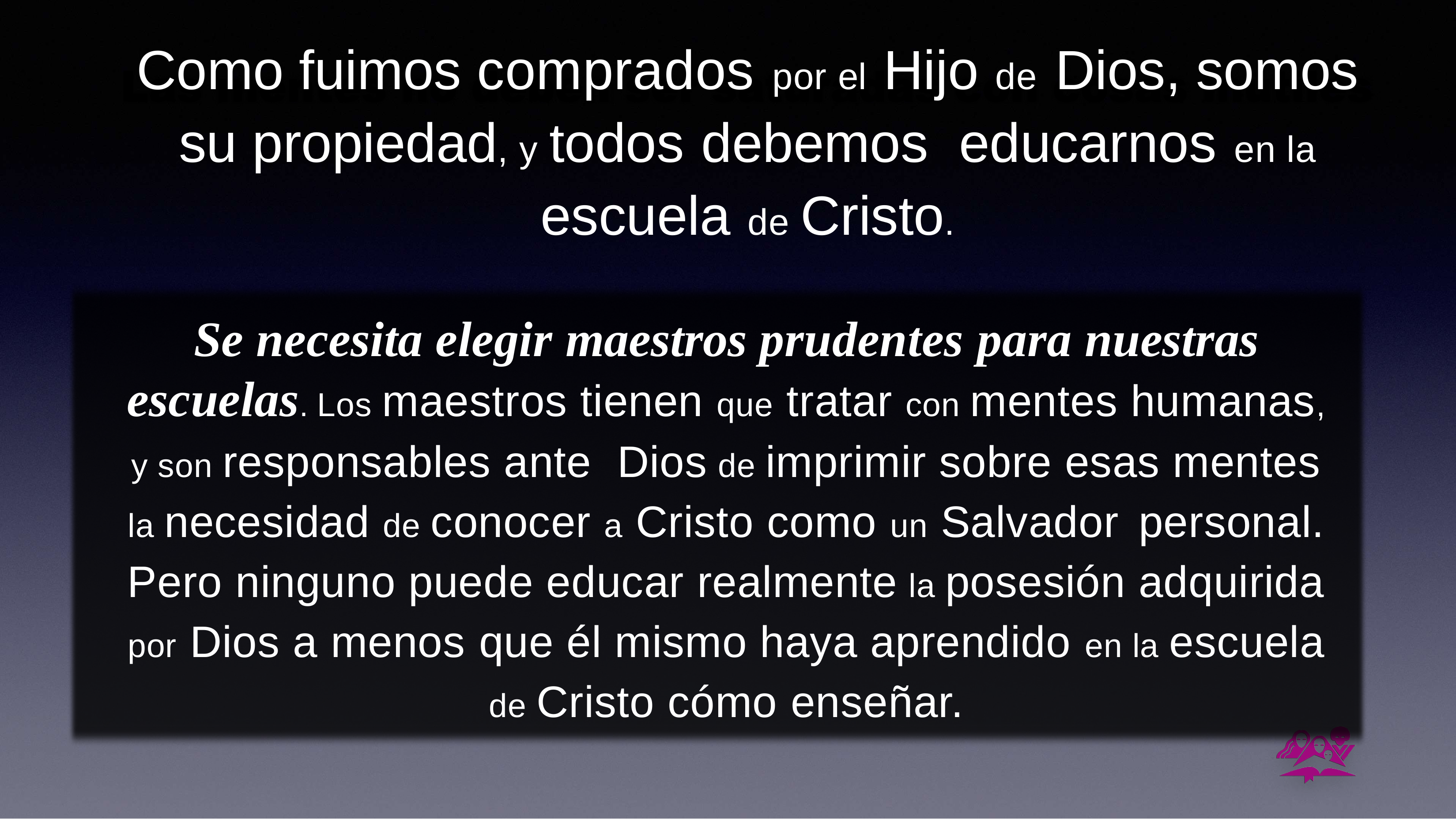

# Como fuimos comprados por el Hijo de Dios, somos su propiedad, y todos debemos  educarnos en la escuela de Cristo.

Se necesita elegir maestros prudentes para nuestras escuelas. Los maestros tienen que tratar con mentes humanas, y son responsables ante  Dios de imprimir sobre esas mentes la necesidad de conocer a Cristo como un Salvador  personal. Pero ninguno puede educar realmente la posesión adquirida por Dios a menos que él mismo haya aprendido en la escuela de Cristo cómo enseñar.